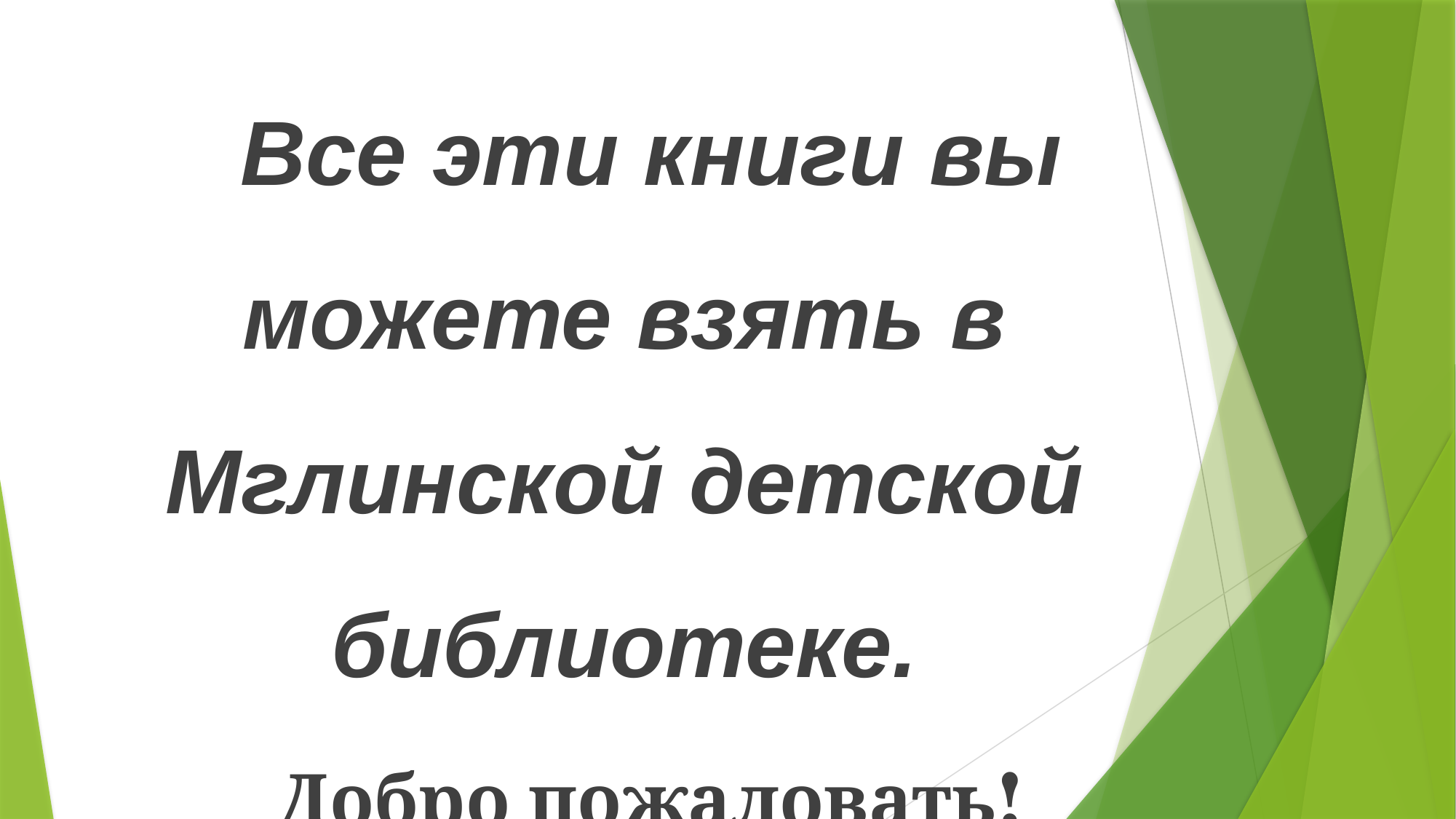

Все эти книги вы можете взять в Мглинской детской библиотеке.
Добро пожаловать!